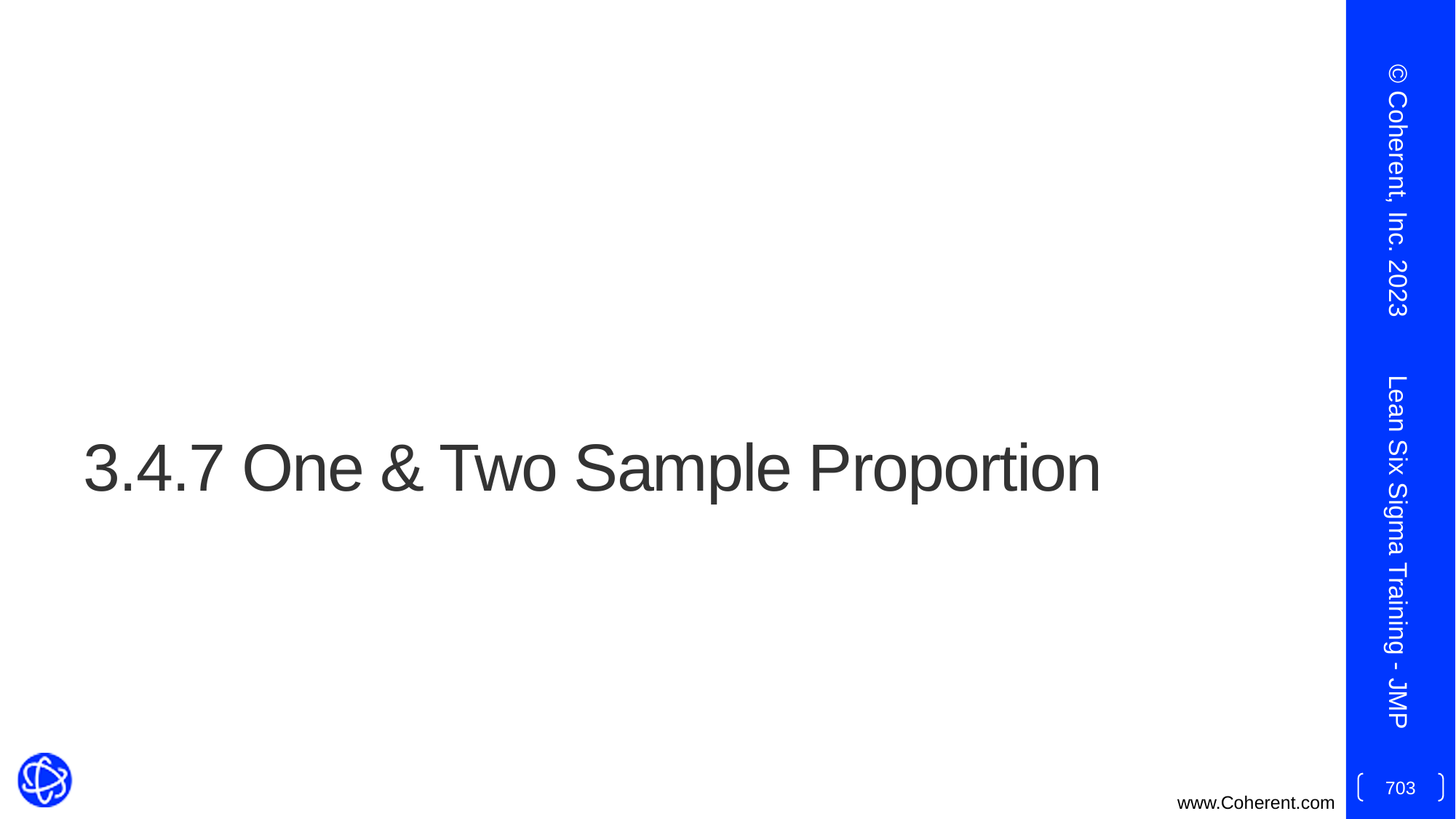

© Coherent, Inc. 2023
# 3.4.7 One & Two Sample Proportion
Lean Six Sigma Training - JMP
703